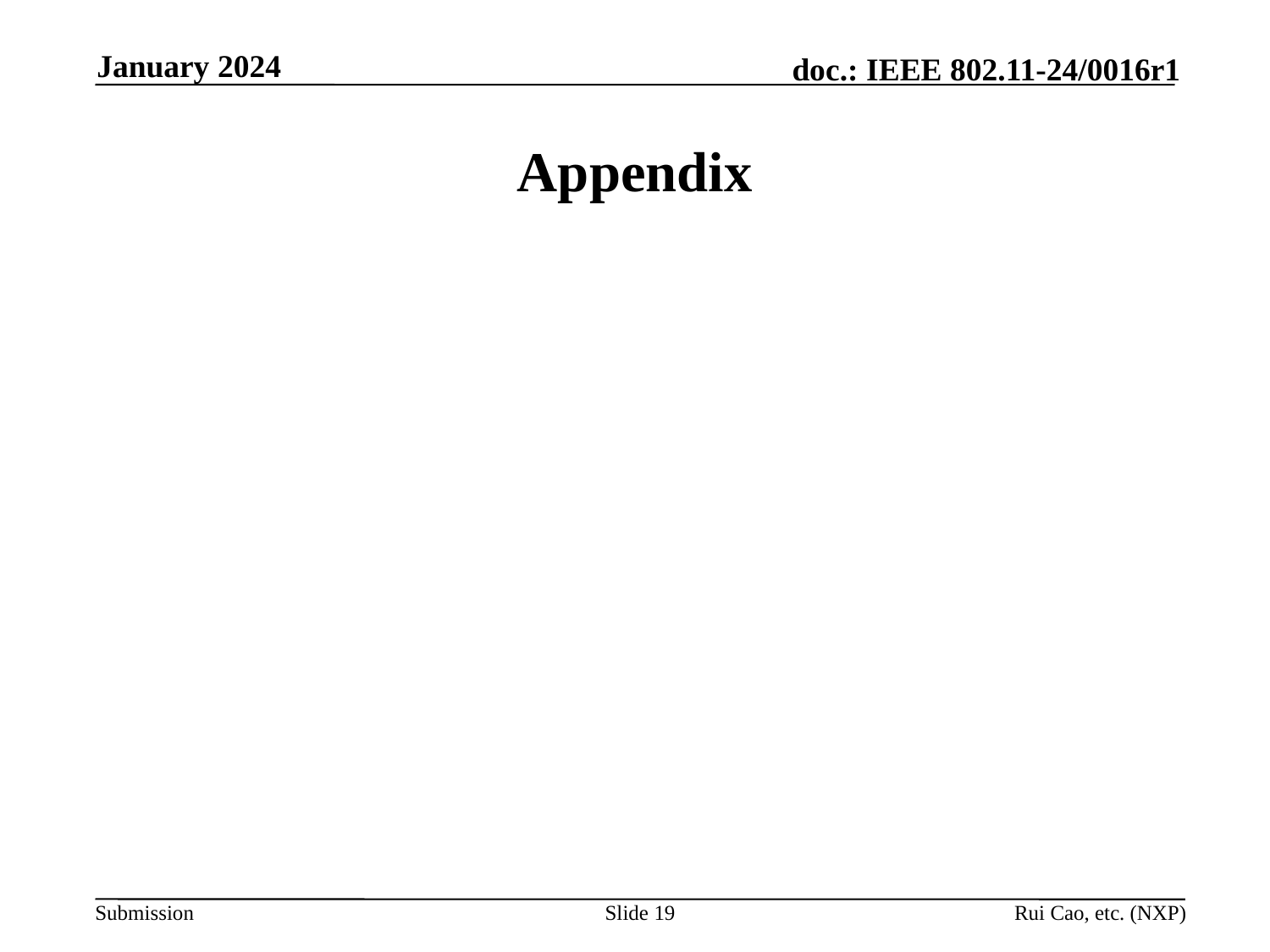

January 2024
# Appendix

Slide 19
Rui Cao, etc. (NXP)